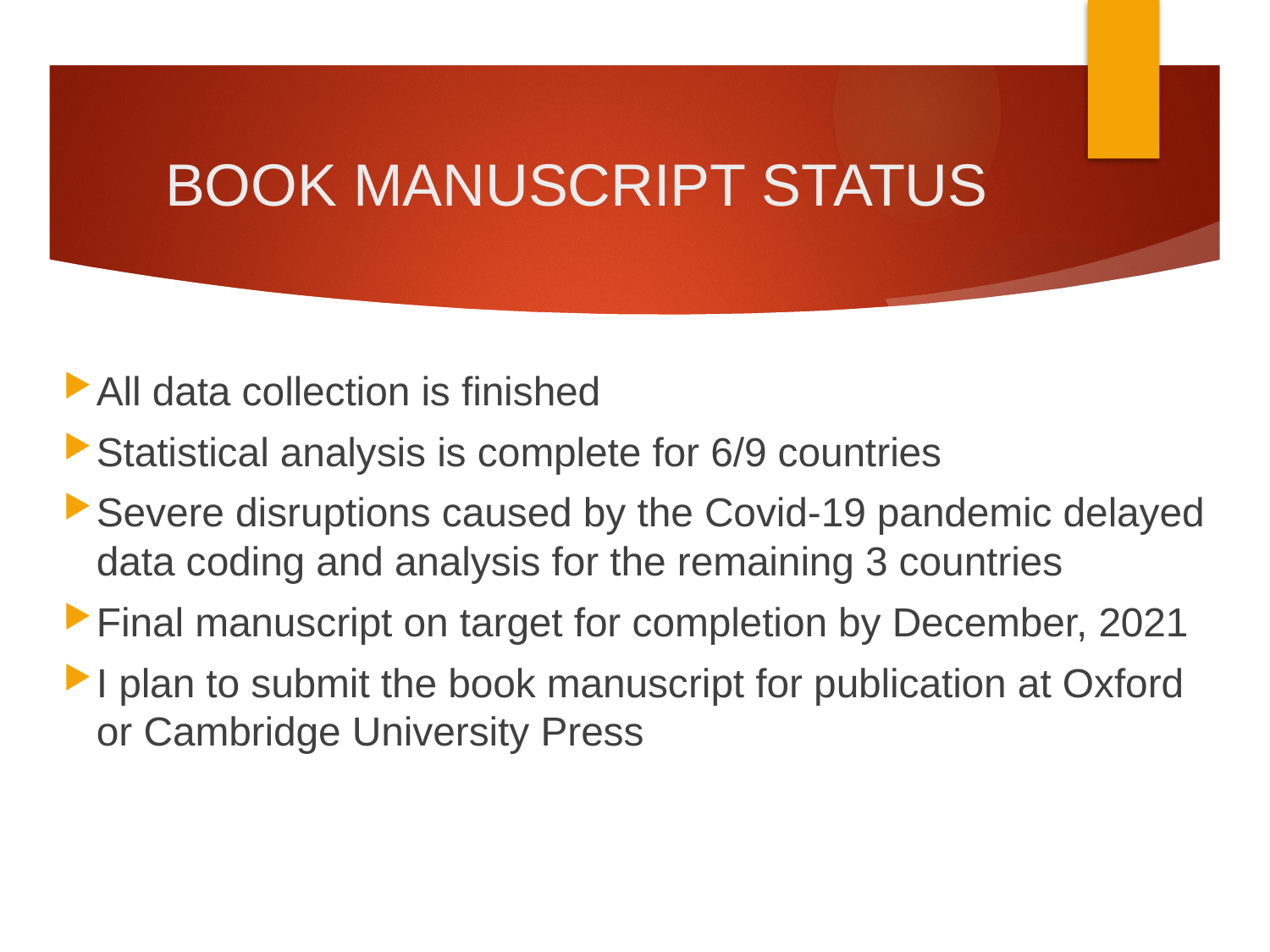

# BOOK MANUSCRIPT STATUS
All data collection is finished
Statistical analysis is complete for 6/9 countries
Severe disruptions caused by the Covid-19 pandemic delayed data coding and analysis for the remaining 3 countries
Final manuscript on target for completion by December, 2021
I plan to submit the book manuscript for publication at Oxford or Cambridge University Press